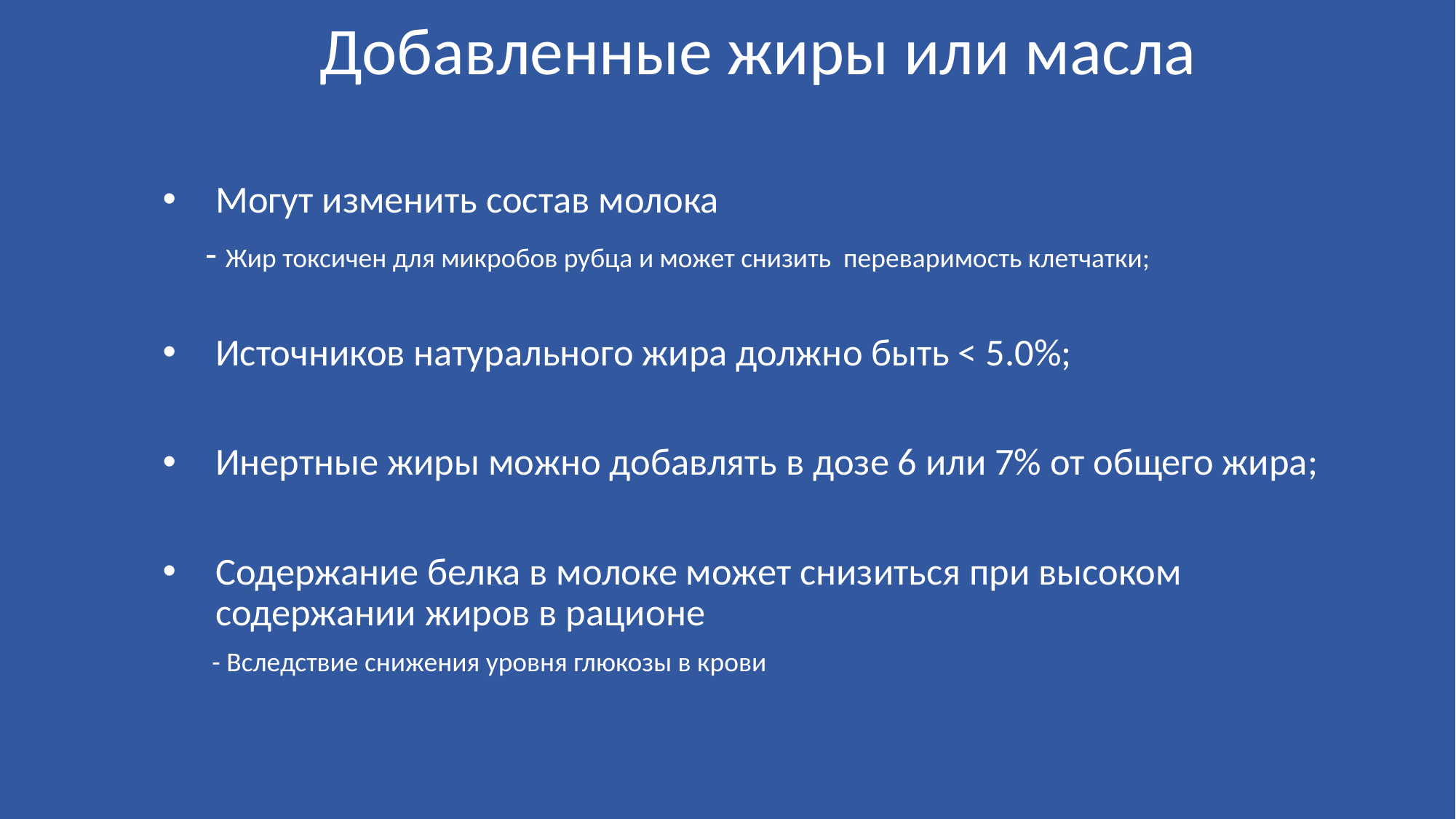

# Добавленные жиры или масла
Могут изменить состав молока
     - Жир токсичен для микробов рубца и может снизить  переваримость клетчатки;

Источников натурального жира должно быть < 5.0%;

Инертные жиры можно добавлять в дозе 6 или 7% от общего жира;

Содержание белка в молоке может снизиться при высоком содержании жиров в рационе
        - Вследствие снижения уровня глюкозы в крови